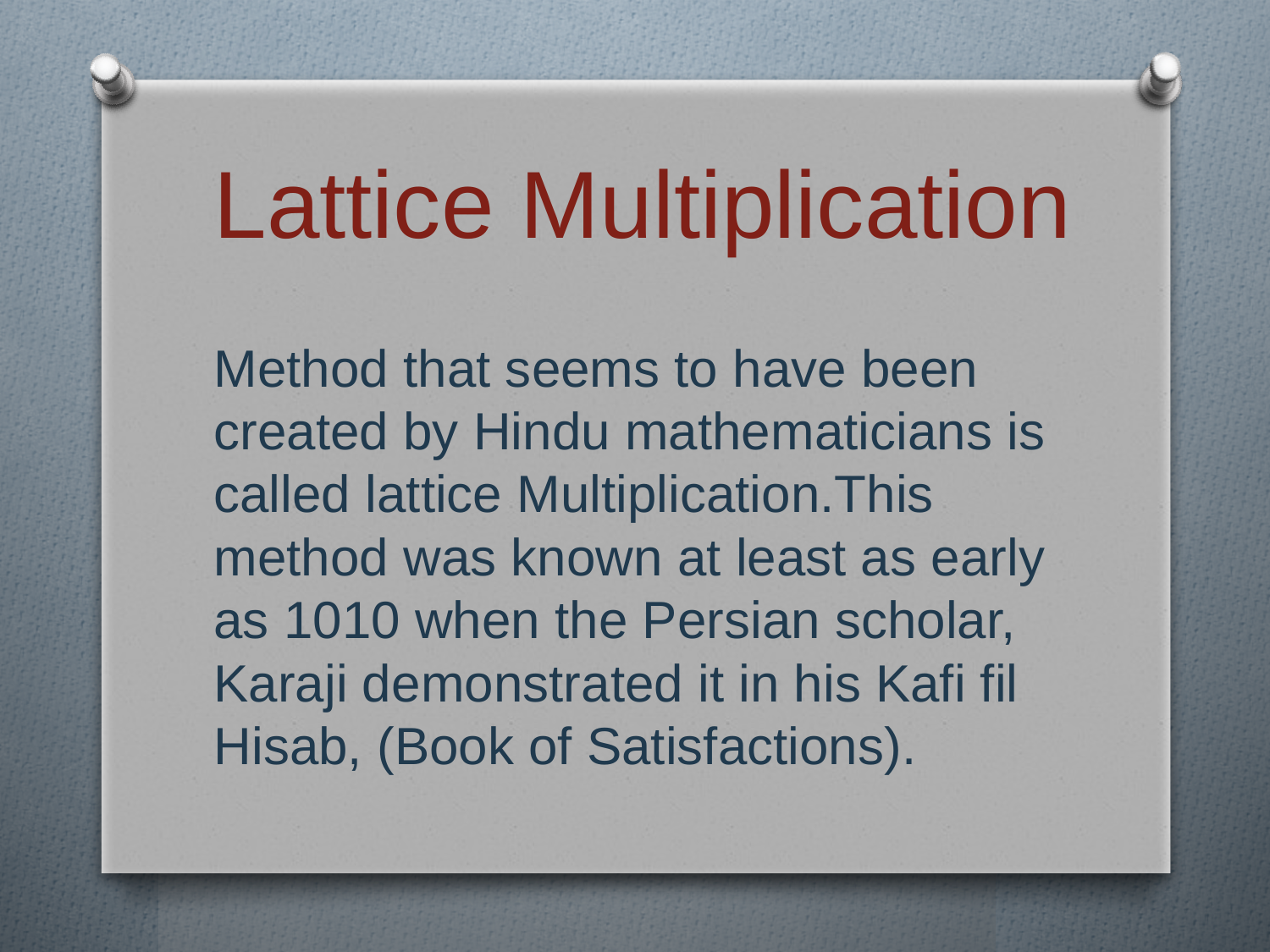

# Lattice Multiplication
Method that seems to have been created by Hindu mathematicians is called lattice Multiplication.This method was known at least as early as 1010 when the Persian scholar, Karaji demonstrated it in his Kafi fil Hisab, (Book of Satisfactions).